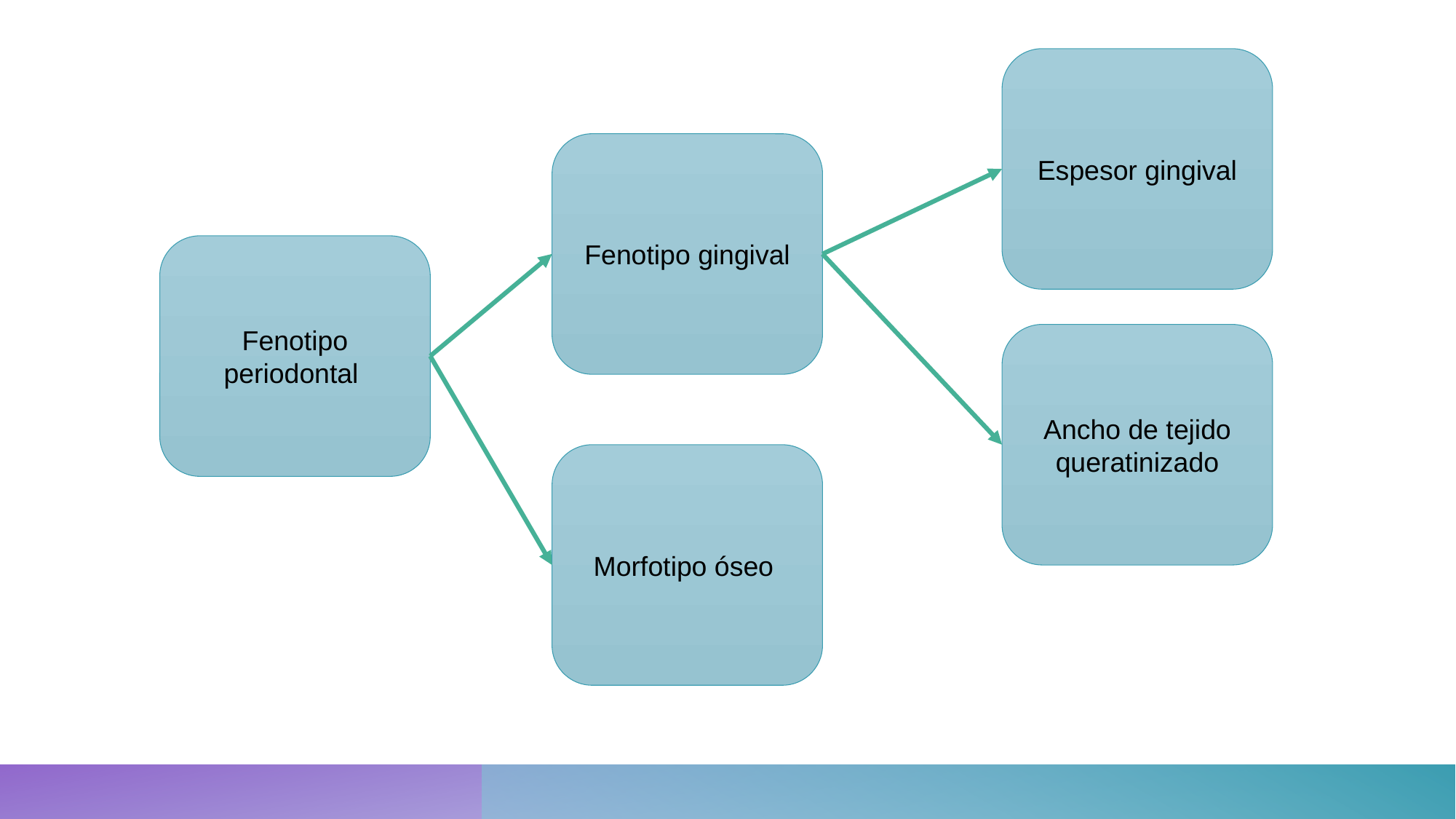

Espesor gingival
Fenotipo gingival
Fenotipo periodontal
Ancho de tejido queratinizado
Morfotipo óseo